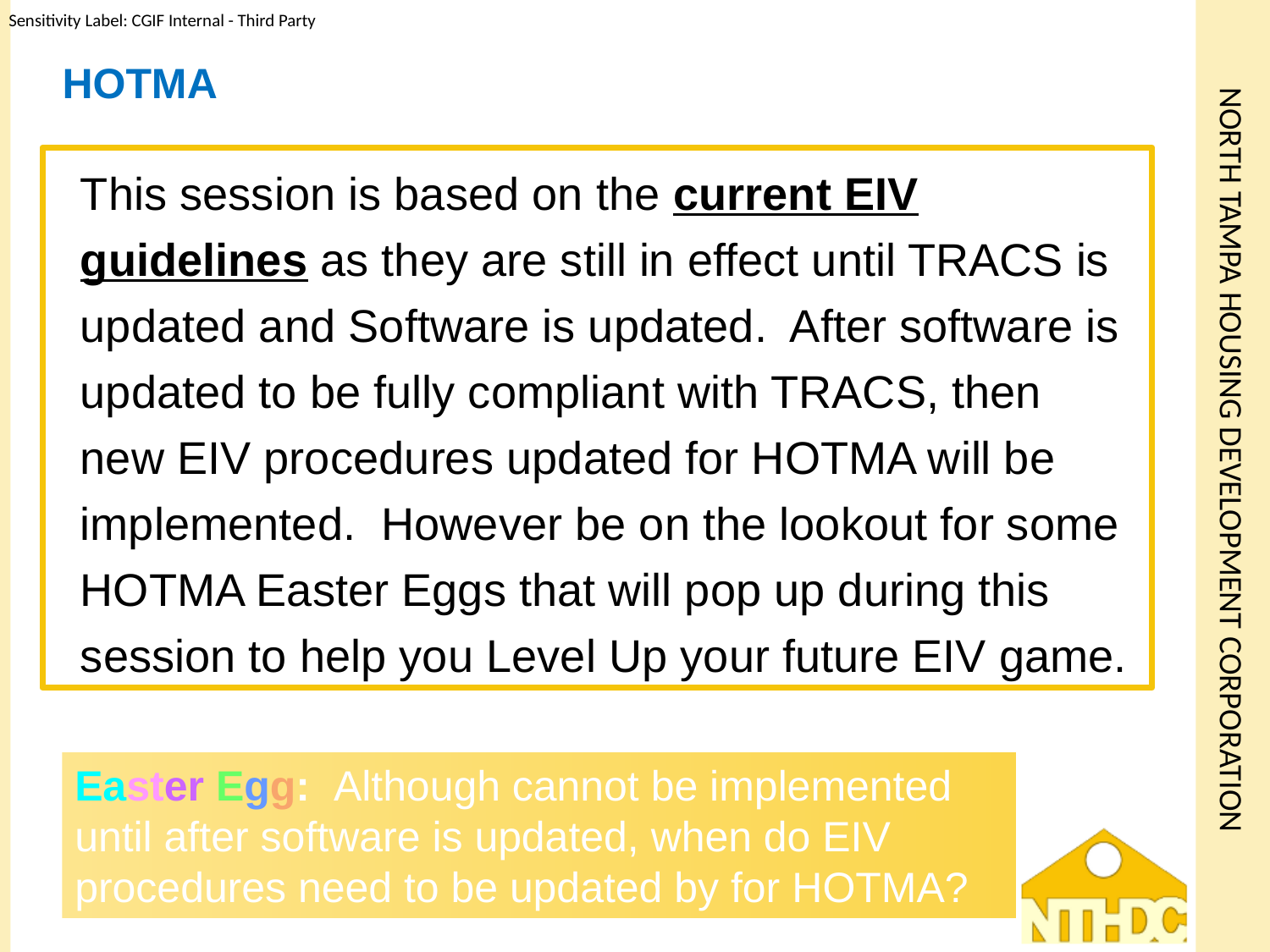

# HOTMA
This session is based on the current EIV guidelines as they are still in effect until TRACS is updated and Software is updated.  After software is updated to be fully compliant with TRACS, then new EIV procedures updated for HOTMA will be implemented.  However be on the lookout for some HOTMA Easter Eggs that will pop up during this session to help you Level Up your future EIV game.
Easter Egg:  Although cannot be implemented until after software is updated, when do EIV procedures need to be updated by for HOTMA?